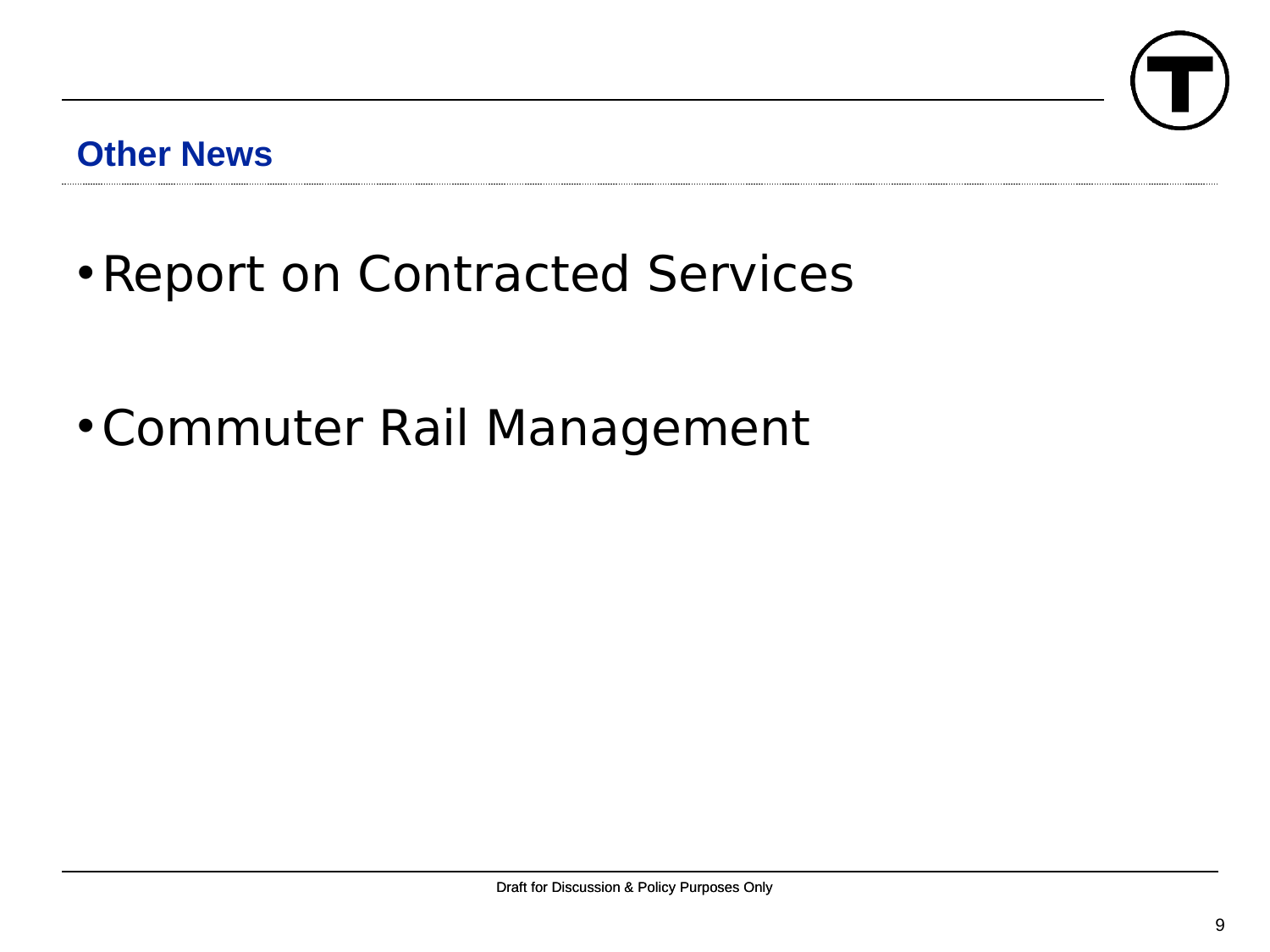

# Other News
Report on Contracted Services

Commuter Rail Management